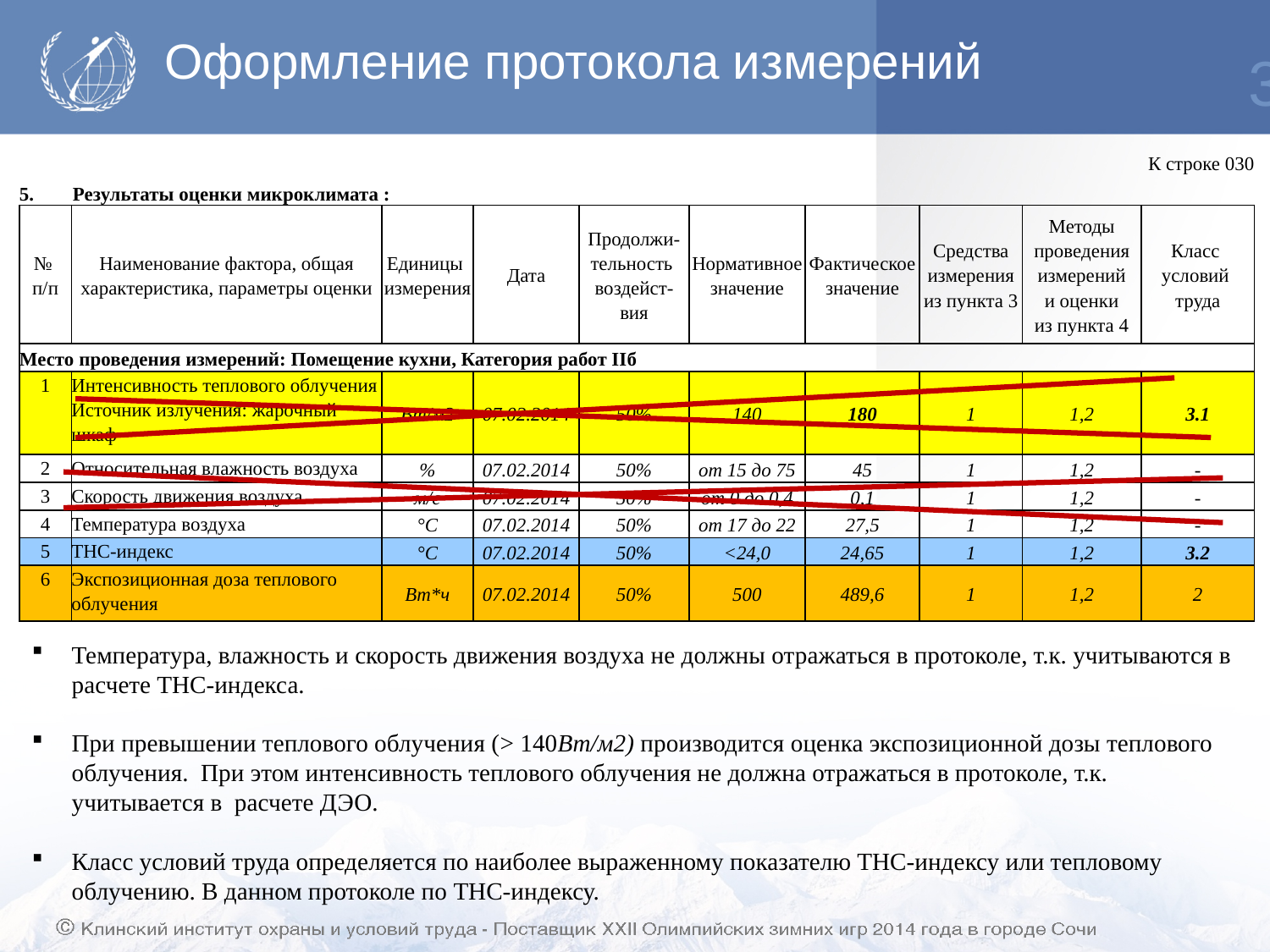

# Оформление протокола измерений
38
|  |  |  |  |  |  |  |  |  |  |  |  |  |  |  |  |  |  |  |  |  |  |  |  |  |  |  |  | К строке 030 |  |
| --- | --- | --- | --- | --- | --- | --- | --- | --- | --- | --- | --- | --- | --- | --- | --- | --- | --- | --- | --- | --- | --- | --- | --- | --- | --- | --- | --- | --- | --- |
| 5. Результаты оценки микроклимата : |  |  |  |  |  |  |  |  |  |  |  |  |  |  |  |  |  |  |  |  |  |  |  |  |  |  |  |  |  |
| № п/п |  |  | Наименование фактора, общая характеристика, параметры оценки |  |  |  |  |  | Единицы измерения | Дата |  |  | Продолжи- тельность воздейст- вия |  |  | Нормативное значение |  |  |  | Фактическое значение |  | Средства измерения из пункта 3 |  |  |  |  | Методы проведения измерений и оценки из пункта 4 |  | Класс условий труда |
| Место проведения измерений: Помещение кухни, Категория работ IIб |  |  |  |  |  |  |  |  |  |  |  |  |  |  |  |  |  |  |  |  |  |  |  |  |  |  |  |  |  |
| 1 |  |  | Интенсивность теплового облучения Источник излучения: жарочный шкаф |  |  |  |  |  | Вт/м2 | 07.02.2014 |  |  | 50% |  |  | 140 |  |  |  | 180 |  | 1 |  |  |  |  | 1,2 |  | 3.1 |
| 2 |  |  | Относительная влажность воздуха |  |  |  |  |  | % | 07.02.2014 |  |  | 50% |  |  | от 15 до 75 |  |  |  | 45 |  | 1 |  |  |  |  | 1,2 |  | - |
| 3 |  |  | Скорость движения воздуха |  |  |  |  |  | м/с | 07.02.2014 |  |  | 50% |  |  | от 0 до 0,4 |  |  |  | 0,1 |  | 1 |  |  |  |  | 1,2 |  | - |
| 4 |  |  | Температура воздуха |  |  |  |  |  | °C | 07.02.2014 |  |  | 50% |  |  | от 17 до 22 |  |  |  | 27,5 |  | 1 |  |  |  |  | 1,2 |  | - |
| 5 |  |  | ТНС-индекс |  |  |  |  |  | °C | 07.02.2014 |  |  | 50% |  |  | <24,0 |  |  |  | 24,65 |  | 1 |  |  |  |  | 1,2 |  | 3.2 |
| 6 |  |  | Экспозиционная доза теплового облучения |  |  |  |  |  | Вт\*ч | 07.02.2014 |  |  | 50% |  |  | 500 |  |  |  | 489,6 |  | 1 |  |  |  |  | 1,2 |  | 2 |
Температура, влажность и скорость движения воздуха не должны отражаться в протоколе, т.к. учитываются в  расчете ТНС-индекса.

При превышении теплового облучения (> 140Вт/м2) производится оценка экспозиционной дозы теплового облучения.  При этом интенсивность теплового облучения не должна отражаться в протоколе, т.к. учитывается в  расчете ДЭО.

Класс условий труда определяется по наиболее выраженному показателю ТНС-индексу или тепловому облучению. В данном протоколе по ТНС-индексу.